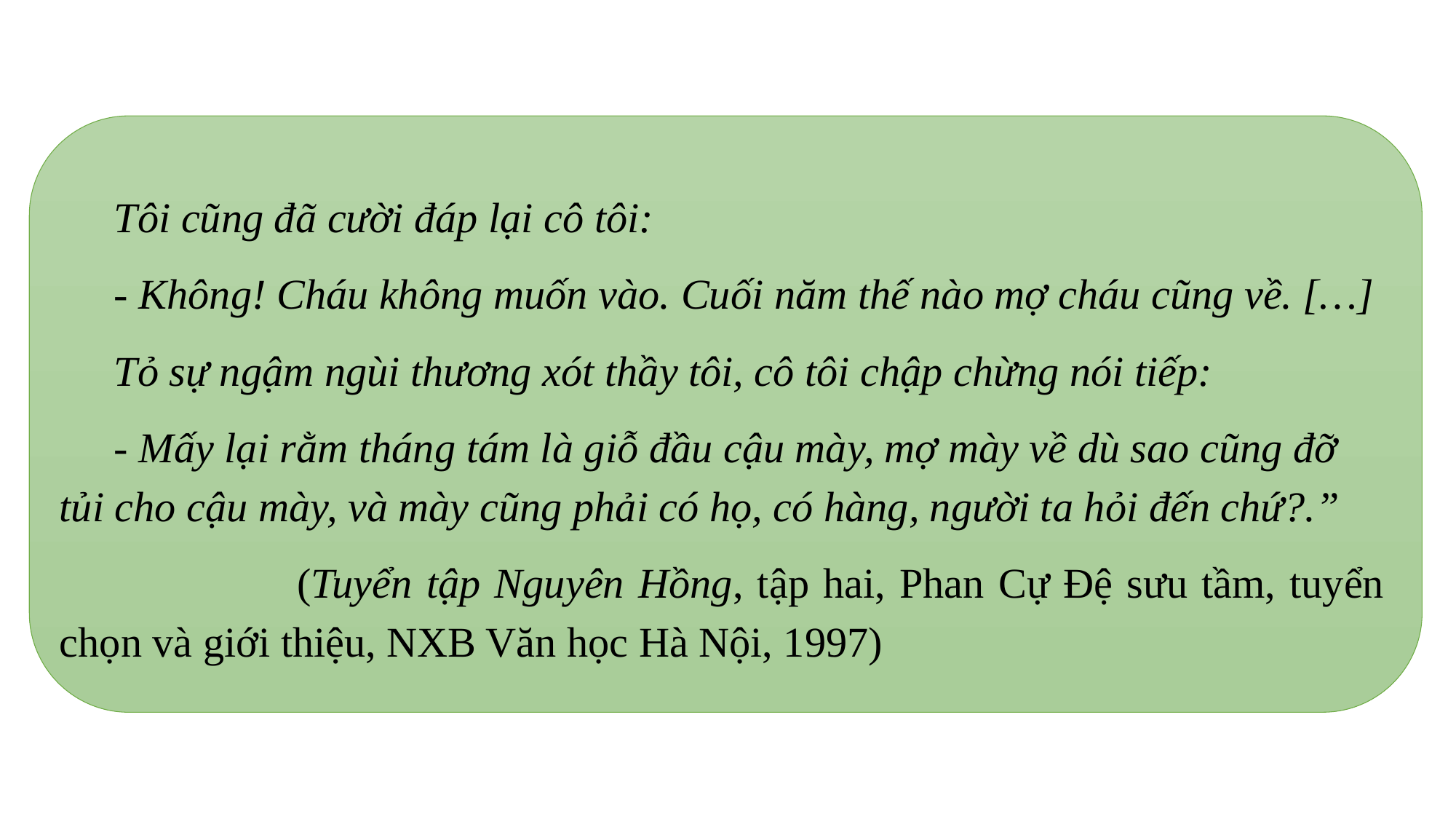

Tôi cũng đã cười đáp lại cô tôi:
- Không! Cháu không muốn vào. Cuối năm thế nào mợ cháu cũng về. […]
Tỏ sự ngậm ngùi thương xót thầy tôi, cô tôi chập chừng nói tiếp:
- Mấy lại rằm tháng tám là giỗ đầu cậu mày, mợ mày về dù sao cũng đỡ tủi cho cậu mày, và mày cũng phải có họ, có hàng, người ta hỏi đến chứ?.”
             (Tuyển tập Nguyên Hồng, tập hai, Phan Cự Đệ sưu tầm, tuyển chọn và giới thiệu, NXB Văn học Hà Nội, 1997)